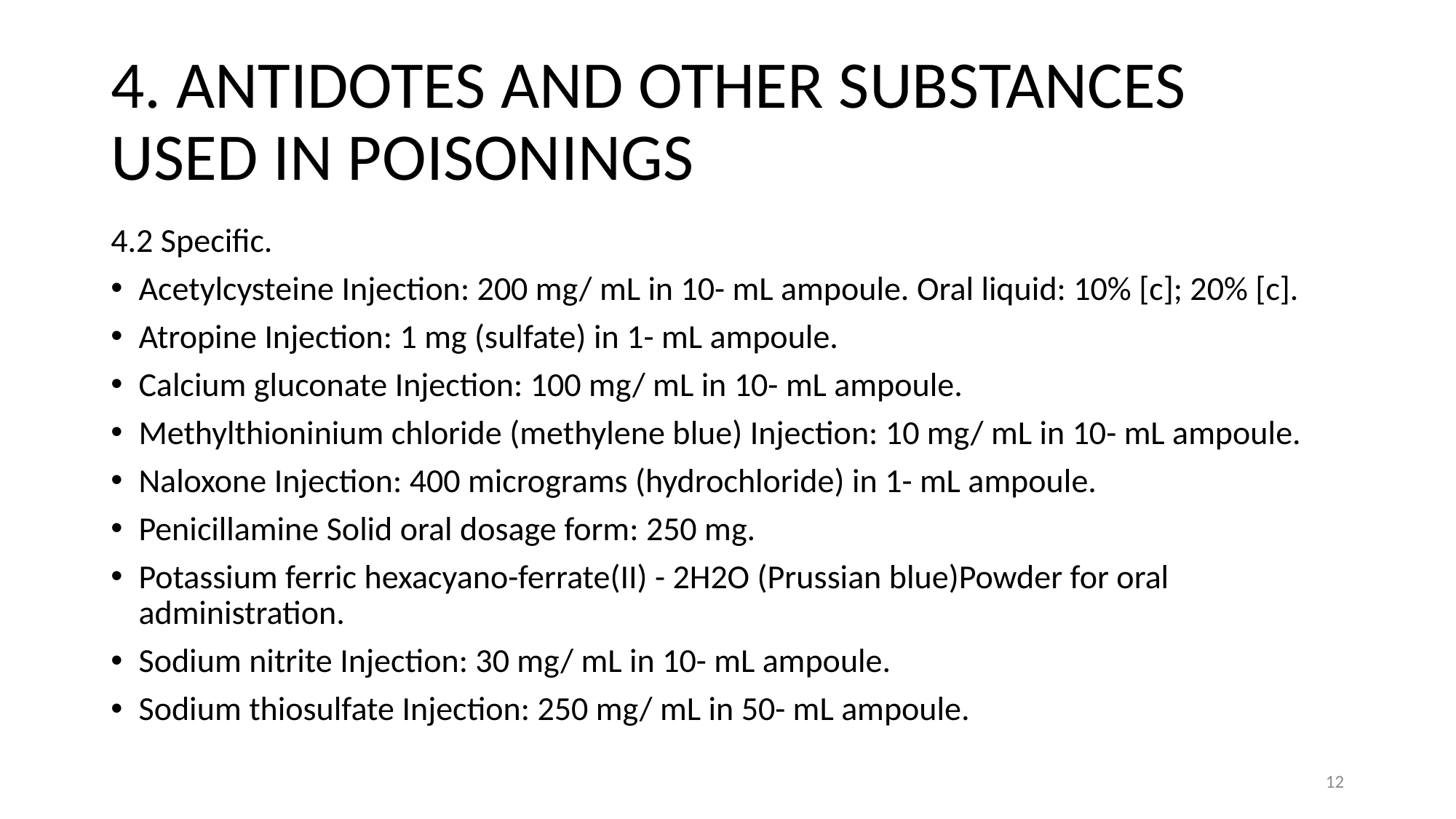

# 4. ANTIDOTES AND OTHER SUBSTANCES USED IN POISONINGS
4.2 Specific.
Acetylcysteine Injection: 200 mg/ mL in 10- mL ampoule. Oral liquid: 10% [c]; 20% [c].
Atropine Injection: 1 mg (sulfate) in 1- mL ampoule.
Calcium gluconate Injection: 100 mg/ mL in 10- mL ampoule.
Methylthioninium chloride (methylene blue) Injection: 10 mg/ mL in 10- mL ampoule.
Naloxone Injection: 400 micrograms (hydrochloride) in 1- mL ampoule.
Penicillamine Solid oral dosage form: 250 mg.
Potassium ferric hexacyano-ferrate(II) - 2H2O (Prussian blue)Powder for oral administration.
Sodium nitrite Injection: 30 mg/ mL in 10- mL ampoule.
Sodium thiosulfate Injection: 250 mg/ mL in 50- mL ampoule.

12